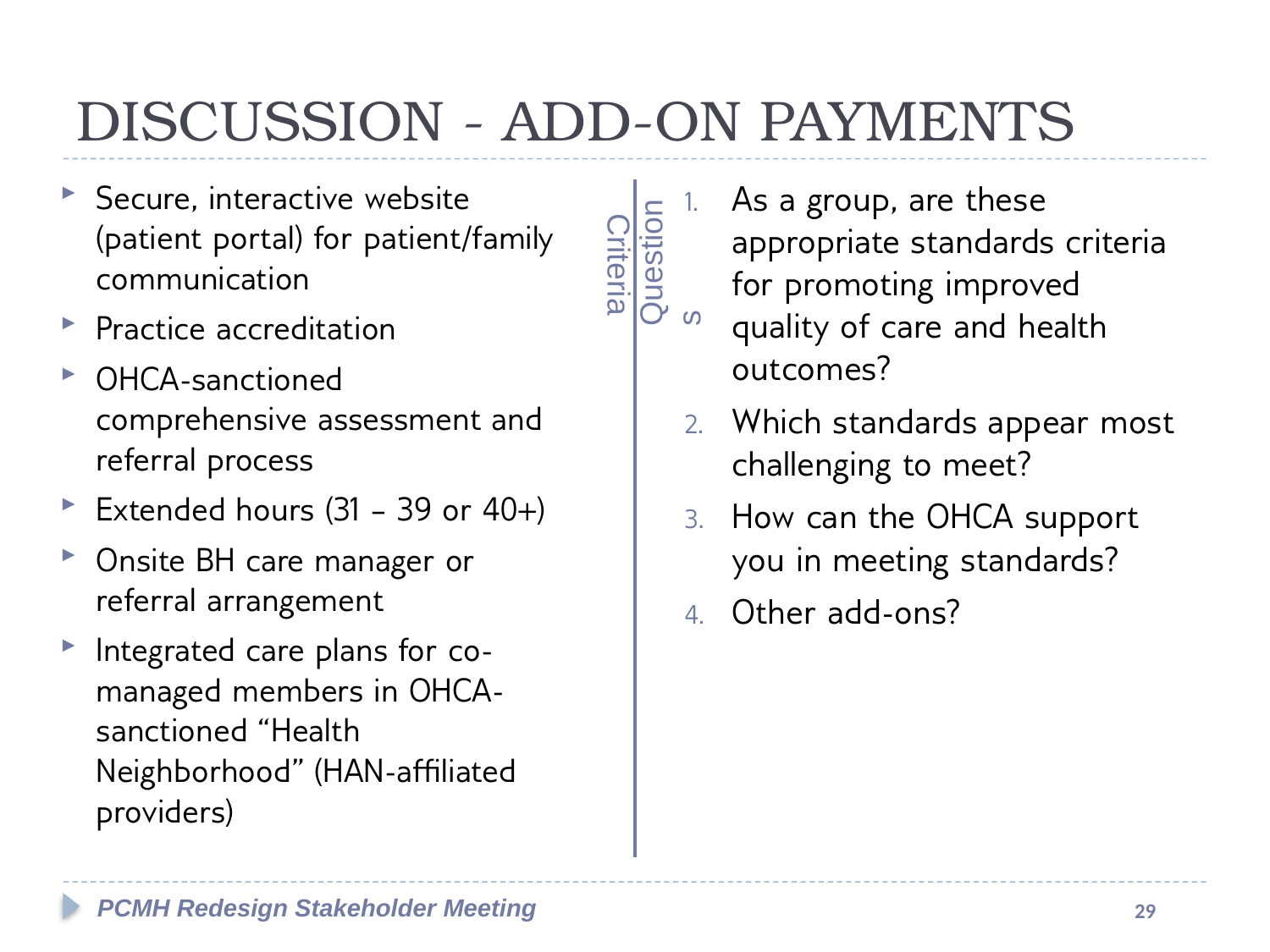

#
DISCUSSION - ADD-ON PAYMENTS
Secure, interactive website (patient portal) for patient/family communication
Practice accreditation
OHCA-sanctioned comprehensive assessment and referral process
Extended hours (31 – 39 or 40+)
Onsite BH care manager or referral arrangement
Integrated care plans for co-managed members in OHCA-sanctioned “Health Neighborhood” (HAN-affiliated providers)
As a group, are these appropriate standards criteria for promoting improved quality of care and health outcomes?
Which standards appear most challenging to meet?
How can the OHCA support you in meeting standards?
Other add-ons?
Questions
Criteria
PCMH Redesign Stakeholder Meeting
29